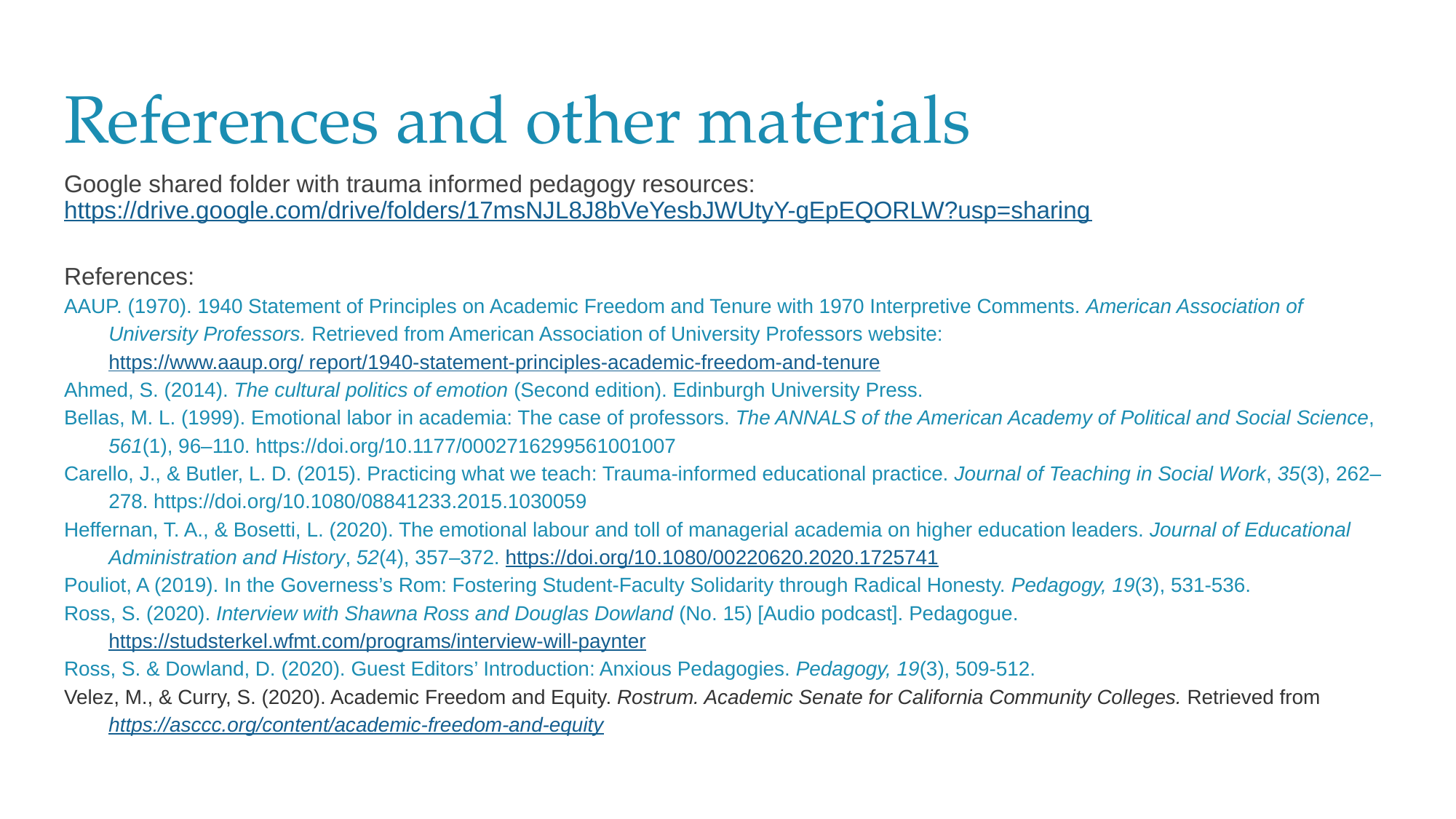

# References and other materials
Google shared folder with trauma informed pedagogy resources: https://drive.google.com/drive/folders/17msNJL8J8bVeYesbJWUtyY-gEpEQORLW?usp=sharing
References:
AAUP. (1970). 1940 Statement of Principles on Academic Freedom and Tenure with 1970 Interpretive Comments. American Association of University Professors. Retrieved from American Association of University Professors website: https://www.aaup.org/ report/1940-statement-principles-academic-freedom-and-tenure
Ahmed, S. (2014). The cultural politics of emotion (Second edition). Edinburgh University Press.
Bellas, M. L. (1999). Emotional labor in academia: The case of professors. The ANNALS of the American Academy of Political and Social Science, 561(1), 96–110. https://doi.org/10.1177/0002716299561001007
Carello, J., & Butler, L. D. (2015). Practicing what we teach: Trauma-informed educational practice. Journal of Teaching in Social Work, 35(3), 262–278. https://doi.org/10.1080/08841233.2015.1030059
Heffernan, T. A., & Bosetti, L. (2020). The emotional labour and toll of managerial academia on higher education leaders. Journal of Educational Administration and History, 52(4), 357–372. https://doi.org/10.1080/00220620.2020.1725741
Pouliot, A (2019). In the Governess’s Rom: Fostering Student-Faculty Solidarity through Radical Honesty. Pedagogy, 19(3), 531-536.
Ross, S. (2020). Interview with Shawna Ross and Douglas Dowland (No. 15) [Audio podcast]. Pedagogue. https://studsterkel.wfmt.com/programs/interview-will-paynter
Ross, S. & Dowland, D. (2020). Guest Editors’ Introduction: Anxious Pedagogies. Pedagogy, 19(3), 509-512.
Velez, M., & Curry, S. (2020). Academic Freedom and Equity. Rostrum. Academic Senate for California Community Colleges. Retrieved from https://asccc.org/content/academic-freedom-and-equity